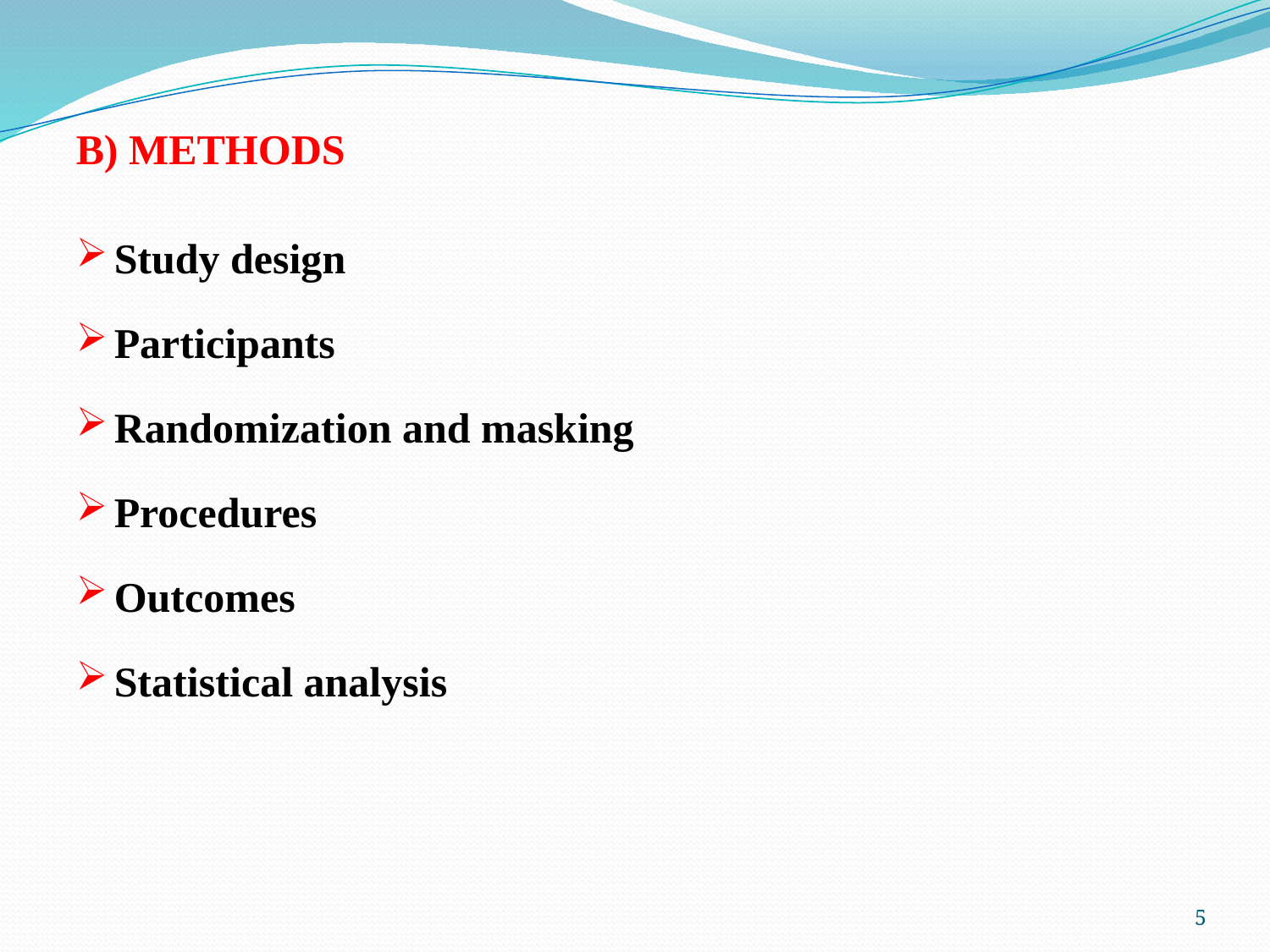

B) METHODS

Study design
Participants
Randomization and masking
Procedures
Outcomes
Statistical analysis
5